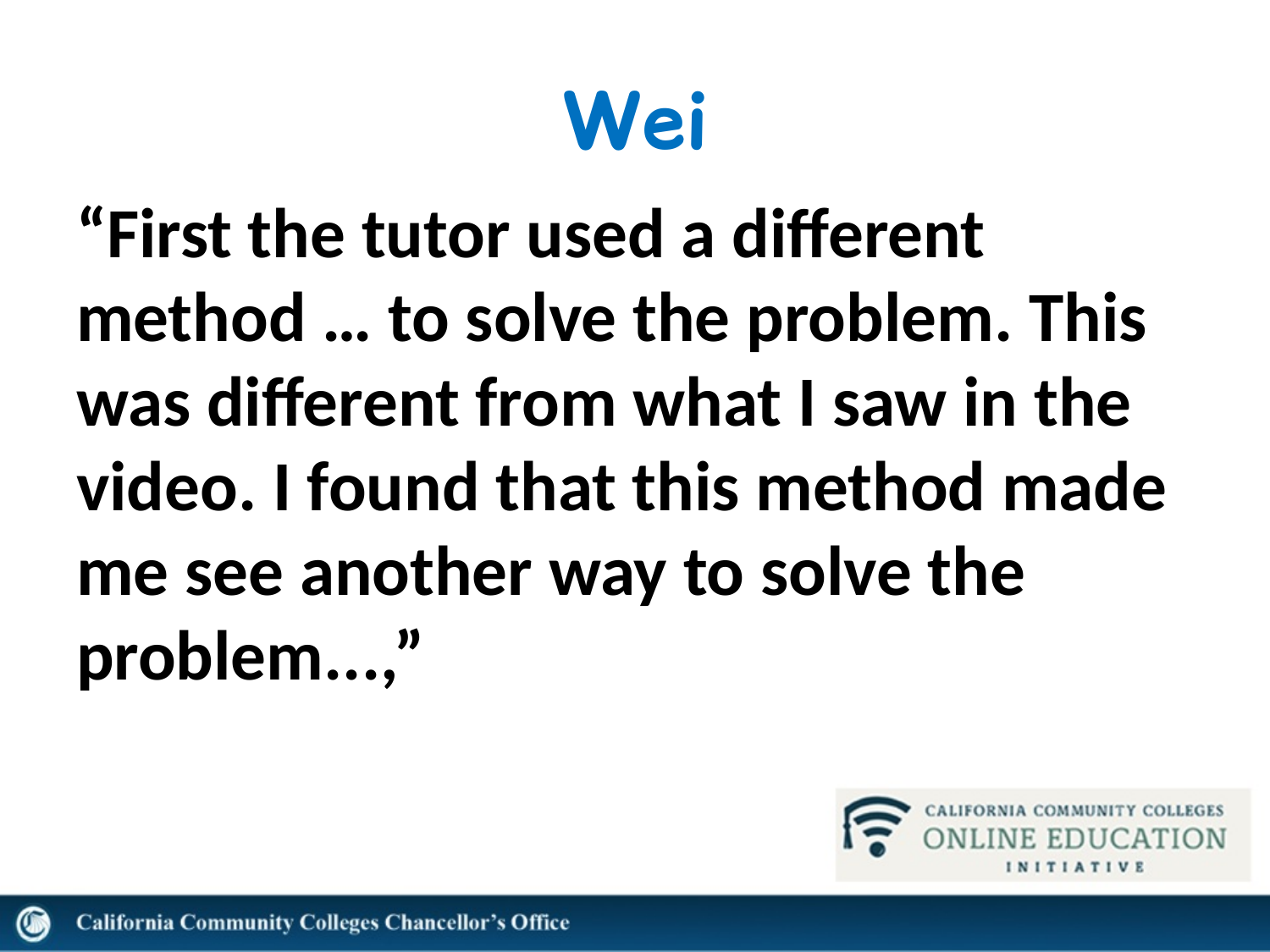

# Wei
“First the tutor used a different method … to solve the problem. This was different from what I saw in the video. I found that this method made me see another way to solve the problem...,”